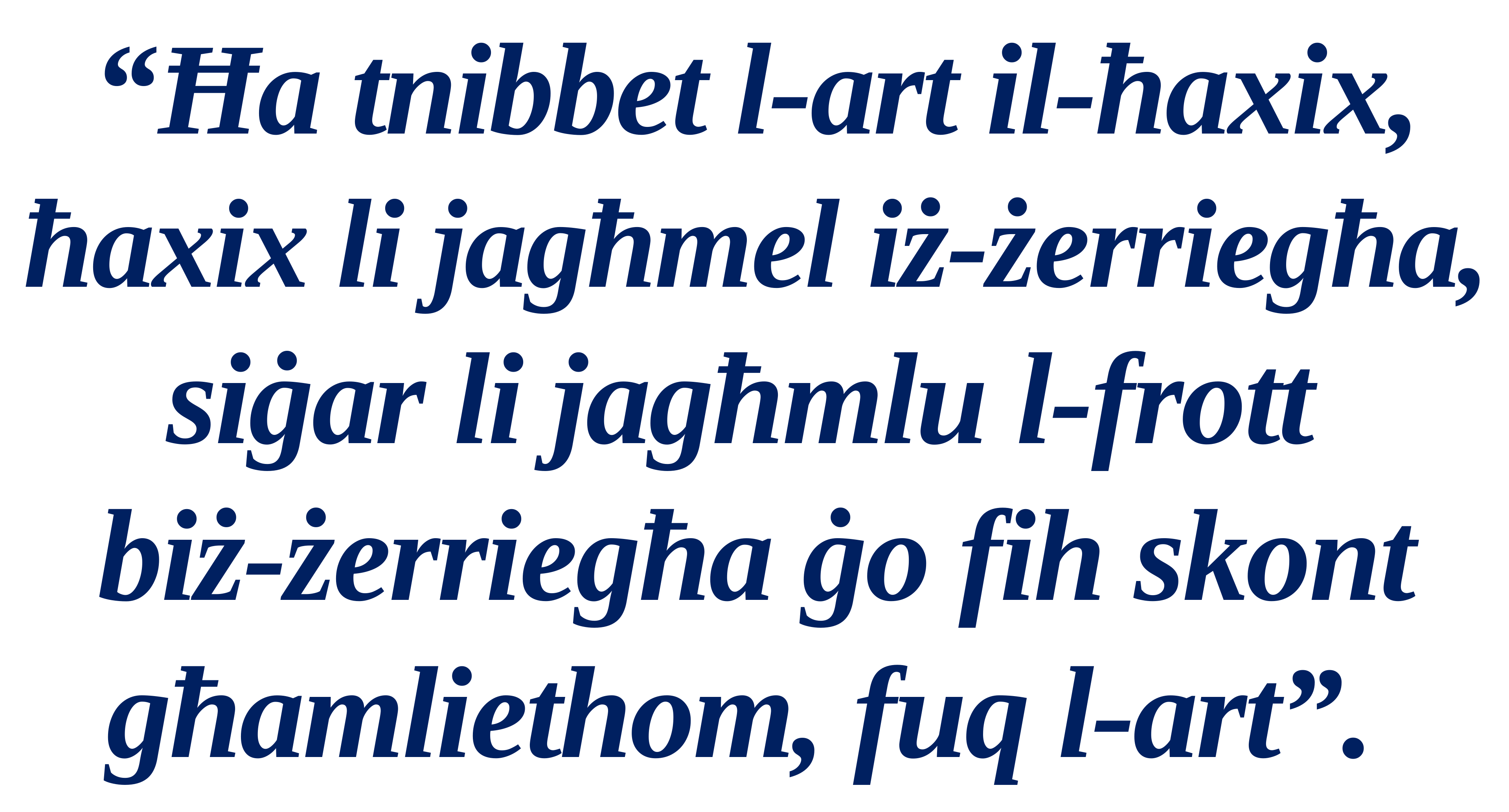

“Ħa tnibbet l-art il-ħaxix, ħaxix li jagħmel iż-żerriegħa, siġar li jagħmlu l-frott
biż-żerriegħa ġo fih skont għamliethom, fuq l-art”.